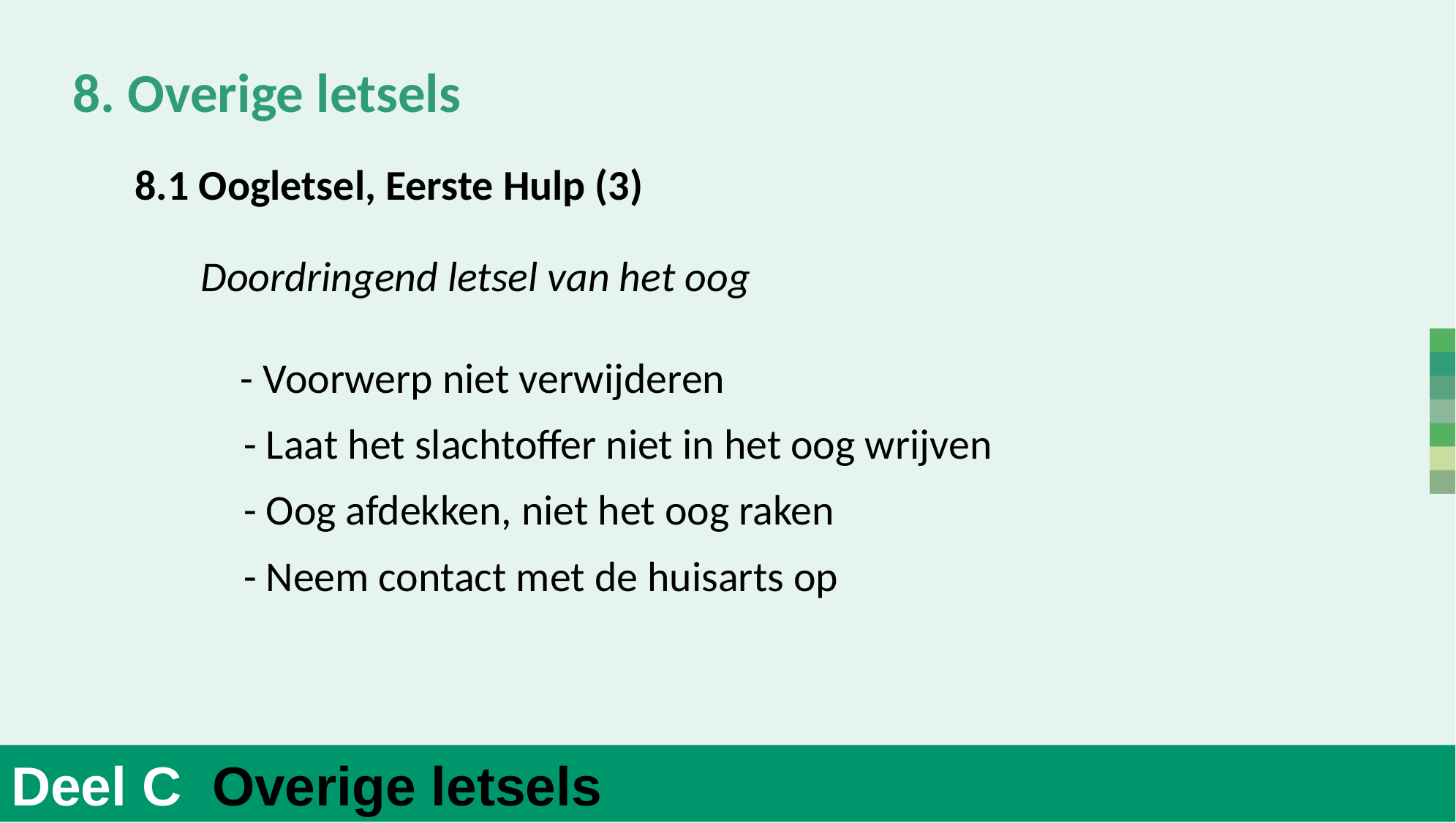

8. Overige letsels

	Doordringend letsel van het oog
                                   - Voorwerp niet verwijderen
	- Laat het slachtoffer niet in het oog wrijven
	- Oog afdekken, niet het oog raken
	- Neem contact met de huisarts op

	8.1 Oogletsel, Eerste Hulp (3)

Deel C  Overige letsels